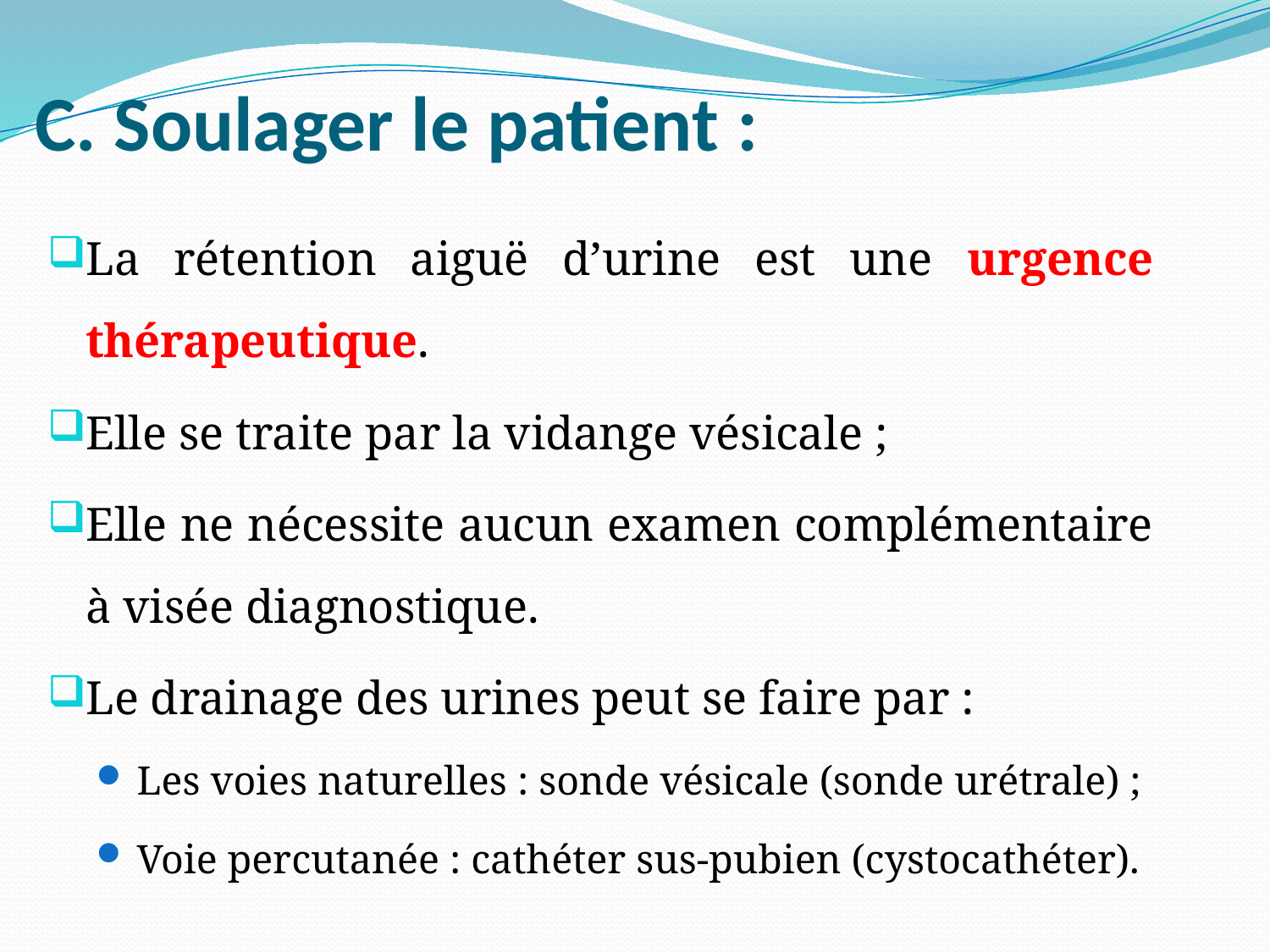

# C. Soulager le patient :
La rétention aiguë d’urine est une urgence thérapeutique.
Elle se traite par la vidange vésicale ;
Elle ne nécessite aucun examen complémentaire à visée diagnostique.
Le drainage des urines peut se faire par :
Les voies naturelles : sonde vésicale (sonde urétrale) ;
Voie percutanée : cathéter sus-pubien (cystocathéter).